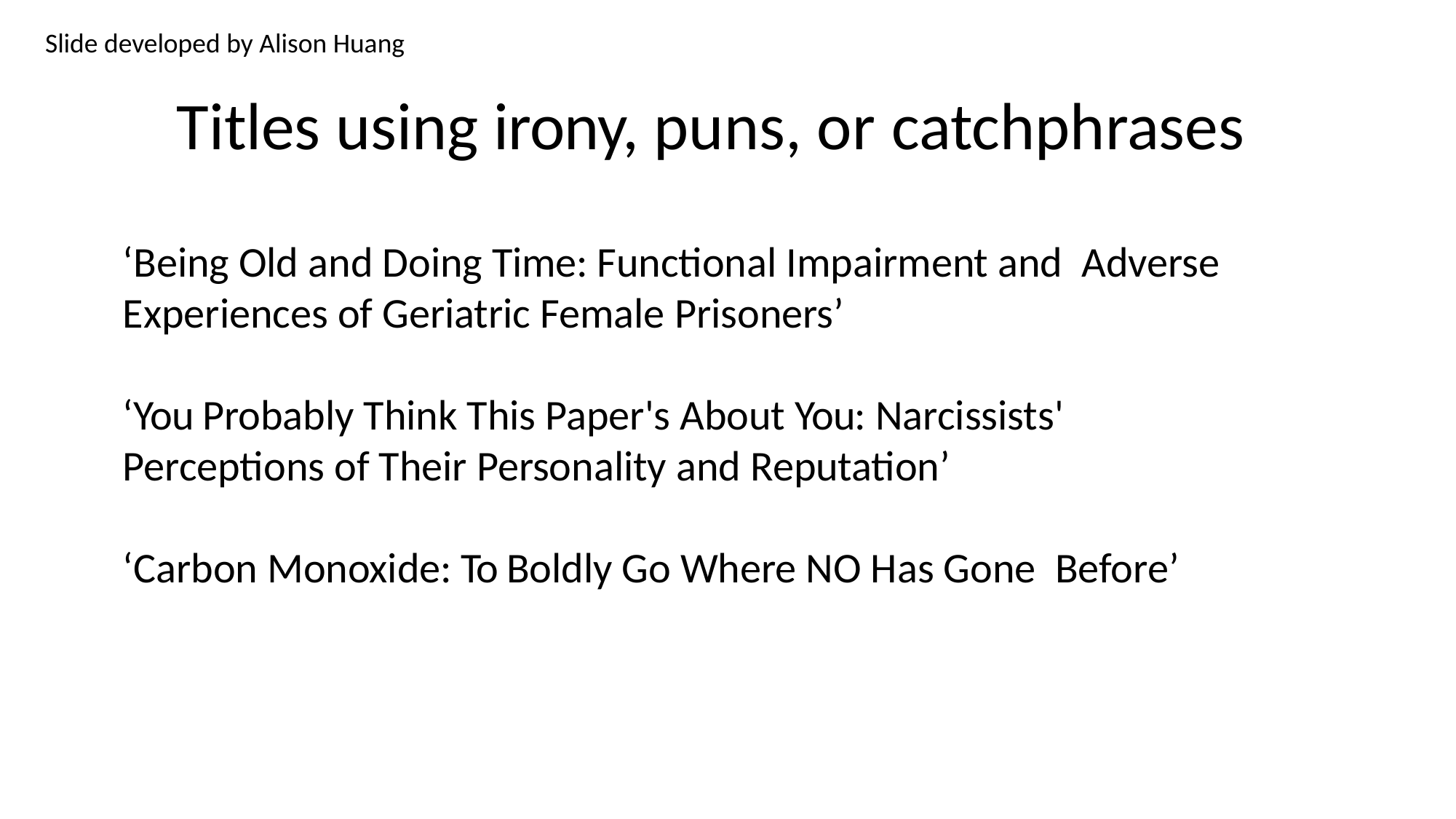

Slide developed by Alison Huang
# Titles using irony, puns, or catchphrases
‘Being Old and Doing Time: Functional Impairment and  Adverse Experiences of Geriatric Female Prisoners’

‘You Probably Think This Paper's About You: Narcissists'  Perceptions of Their Personality and Reputation’

‘Carbon Monoxide: To Boldly Go Where NO Has Gone  Before’